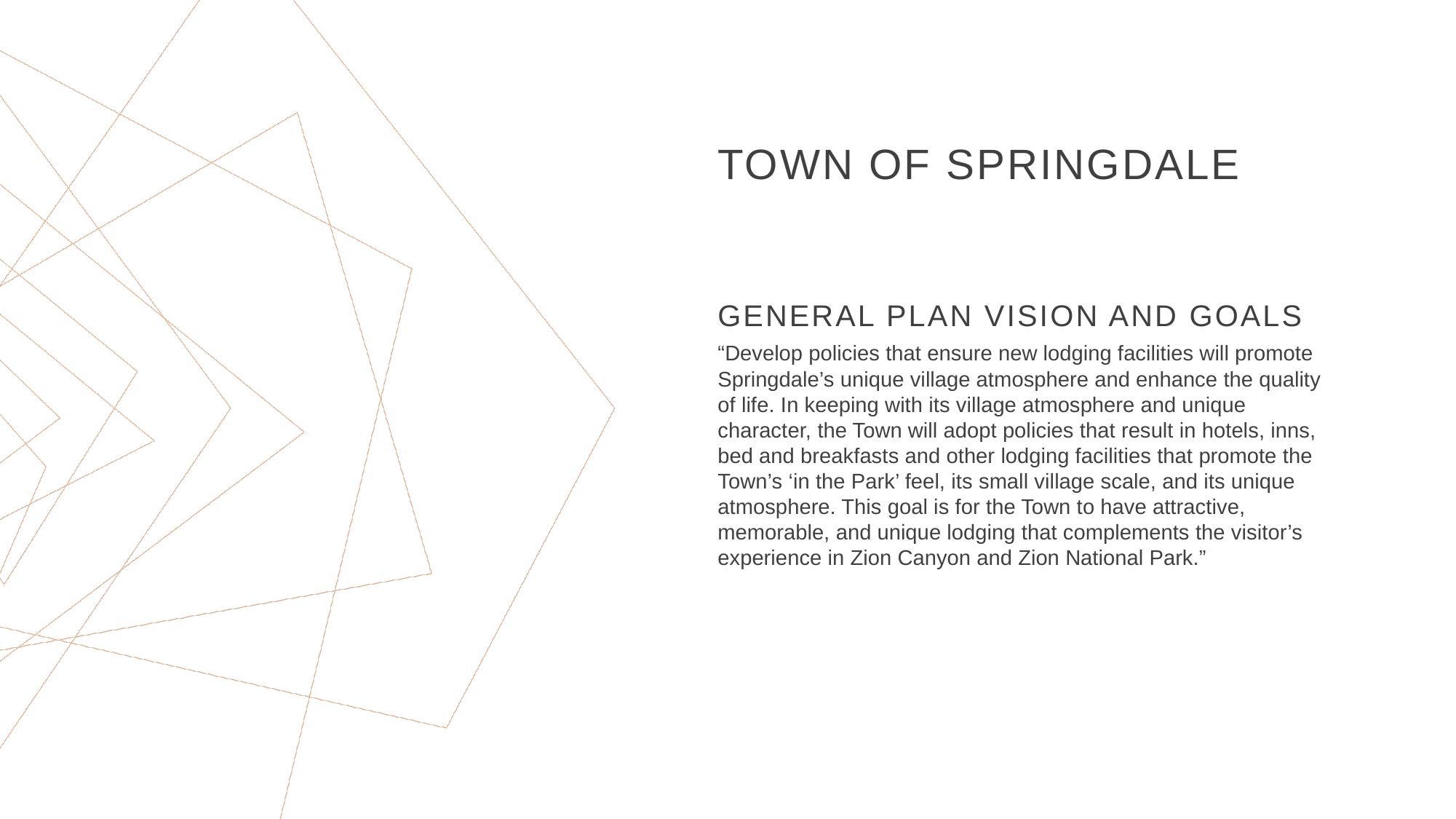

# Town of SPRINGDALE
General plan vision and goals
“Develop policies that ensure new lodging facilities will promote Springdale’s unique village atmosphere and enhance the quality of life. In keeping with its village atmosphere and unique character, the Town will adopt policies that result in hotels, inns, bed and breakfasts and other lodging facilities that promote the Town’s ‘in the Park’ feel, its small village scale, and its unique atmosphere. This goal is for the Town to have attractive, memorable, and unique lodging that complements the visitor’s experience in Zion Canyon and Zion National Park.”